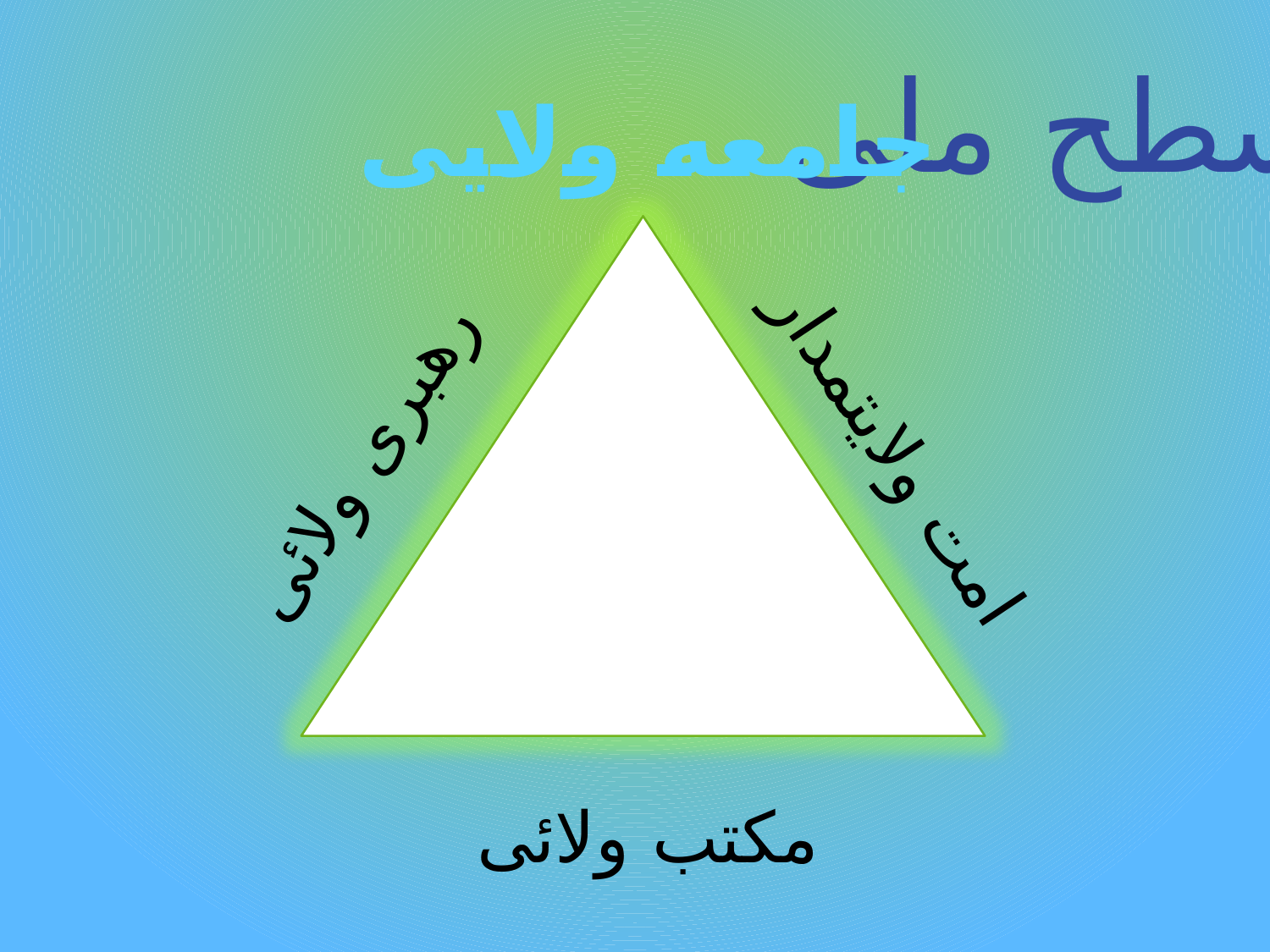

سطح ملی
جامعه ولایی

امت ولایتمدار
رهبری ولائی
مکتب ولائی